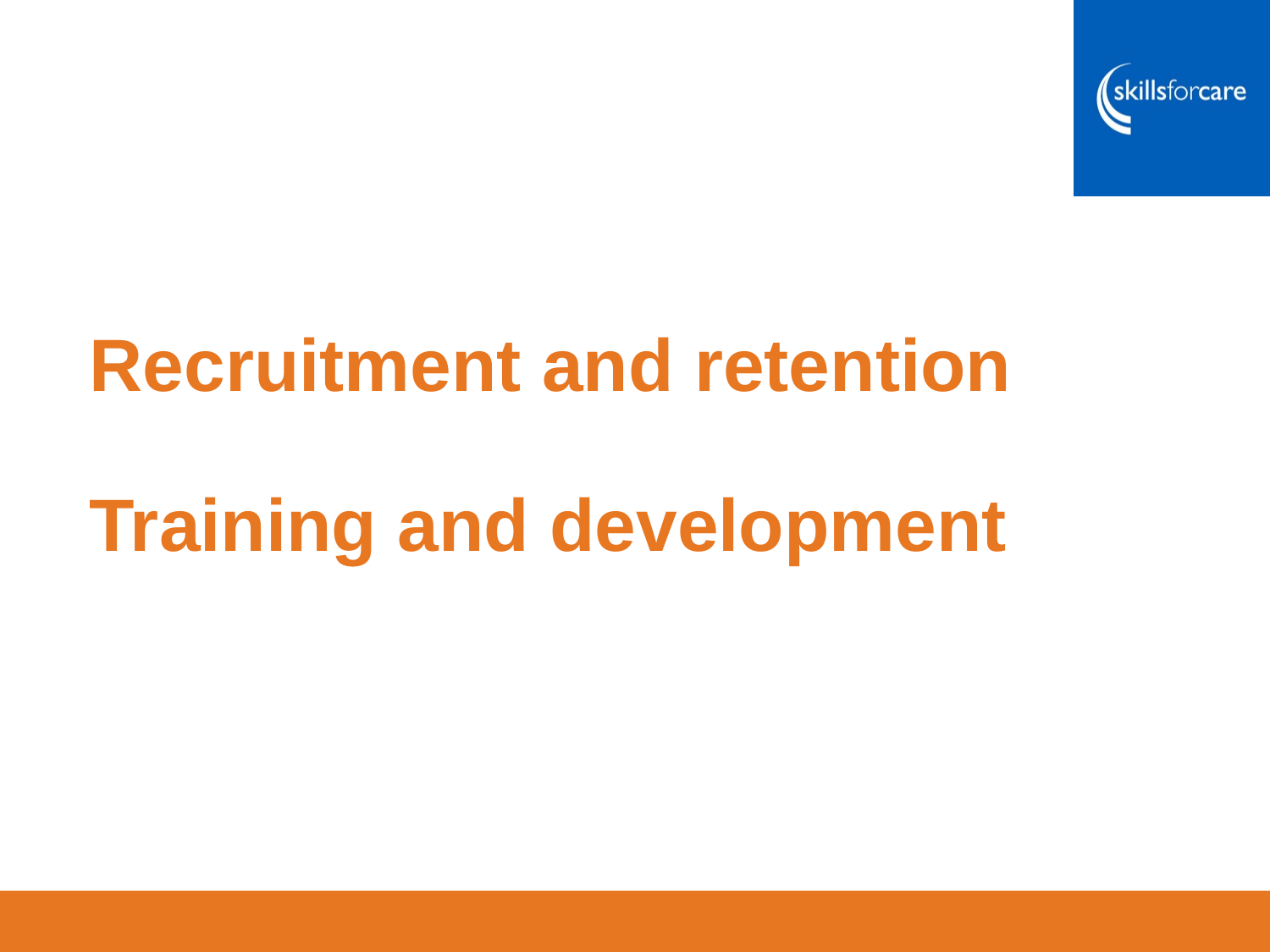

# Recruitment and retention Training and development